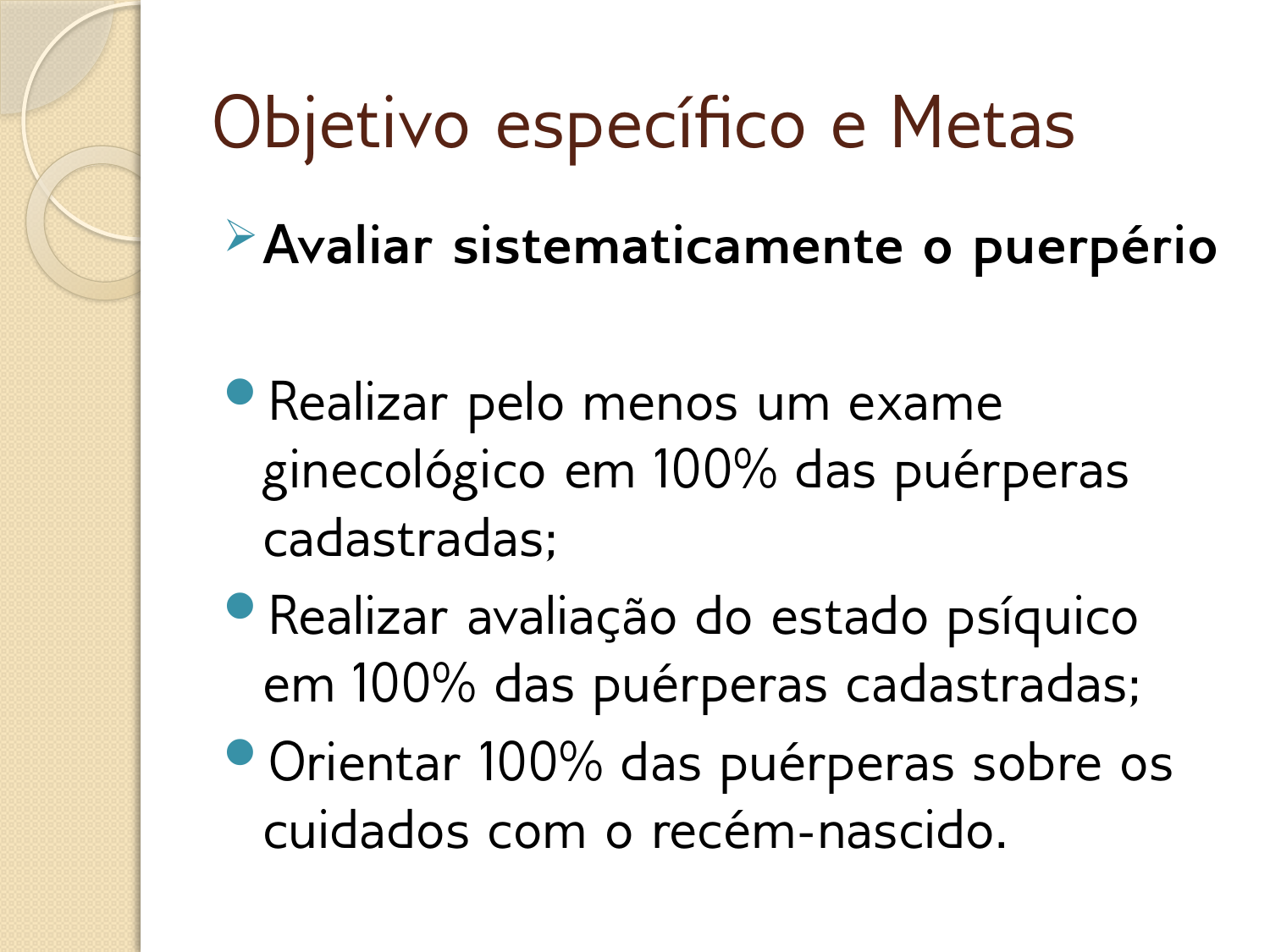

# Objetivo específico e Metas
Avaliar sistematicamente o puerpério

Realizar pelo menos um exame ginecológico em 100% das puérperas cadastradas;
Realizar avaliação do estado psíquico em 100% das puérperas cadastradas;
Orientar 100% das puérperas sobre os cuidados com o recém-nascido.